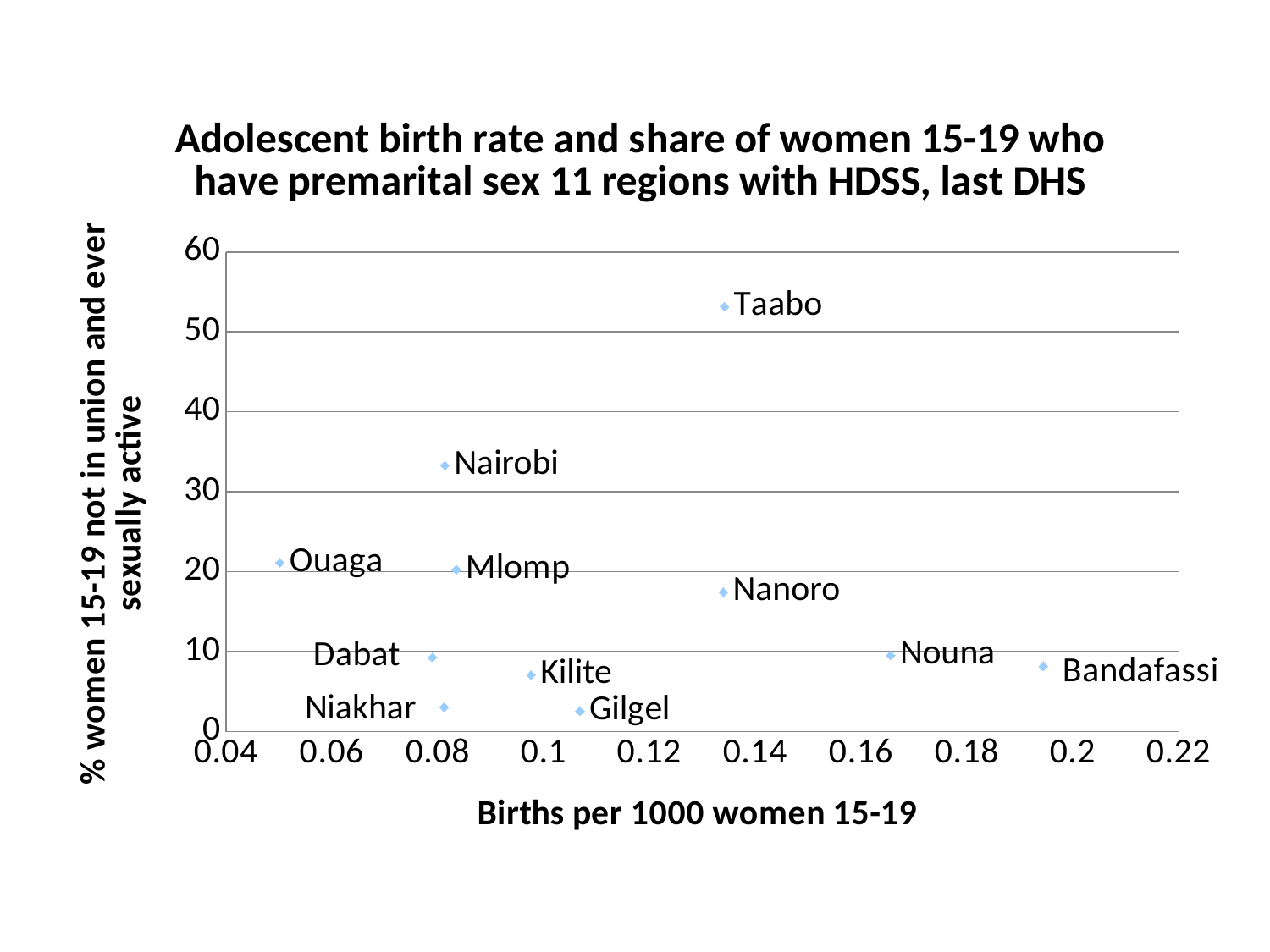

### Chart: Adolescent birth rate and share of women 15-19 who have premarital sex 11 regions with HDSS, last DHS

| Category |  |
|---|---|